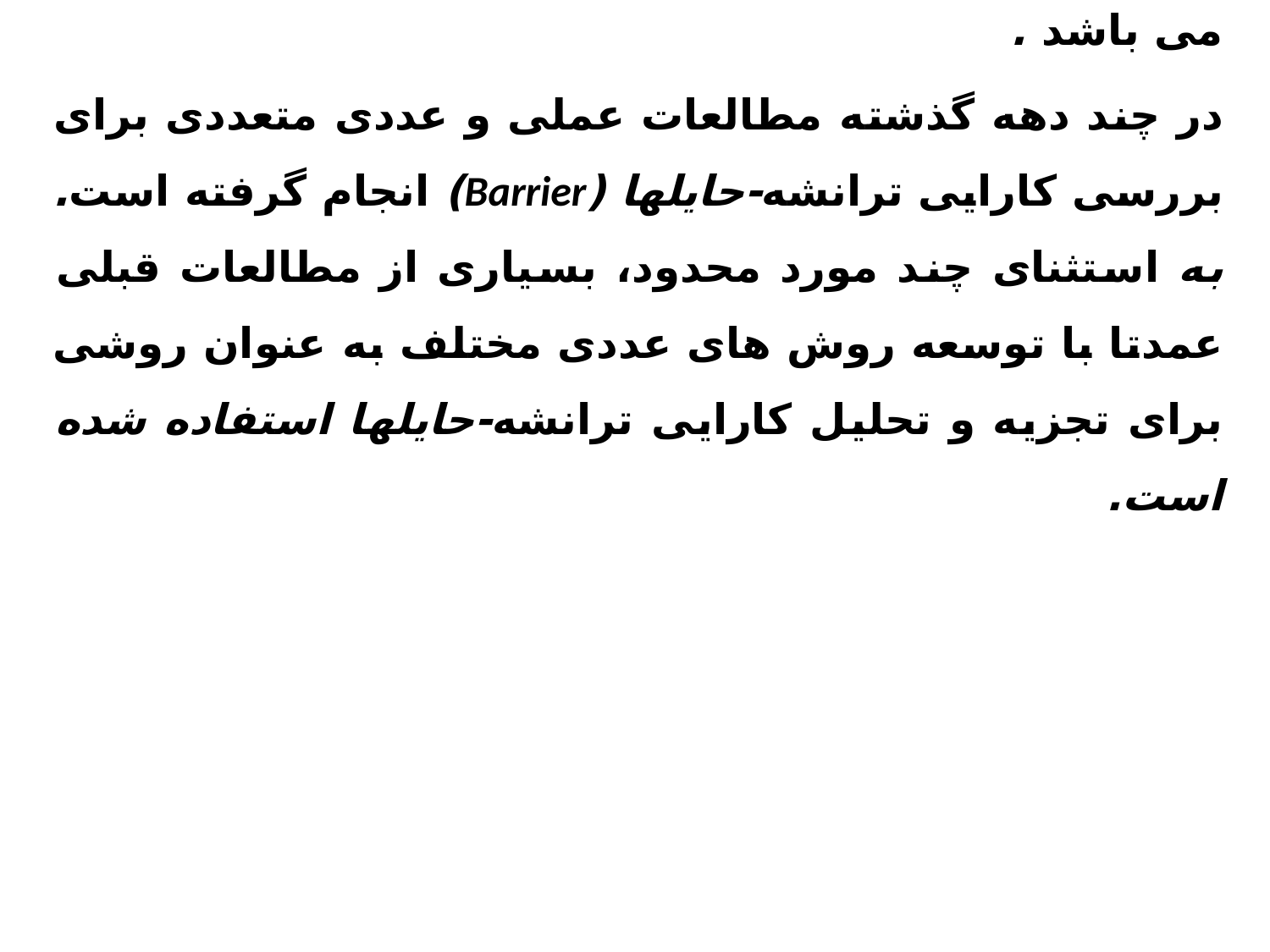

به منظور حفظ ترانشه باز در عمق های زیاد، در عمل نیاز به استفاده از دیوار دیافراگم در دیوارهای ترانشه می باشد .
در چند دهه گذشته مطالعات عملی و عددی متعددی برای بررسی کارایی ترانشه-حایلها (Barrier) انجام گرفته است. به استثنای چند مورد محدود، بسیاری از مطالعات قبلی عمدتا با توسعه روش های عددی مختلف به عنوان روشی برای تجزیه و تحلیل کارایی ترانشه-حایلها استفاده شده است.